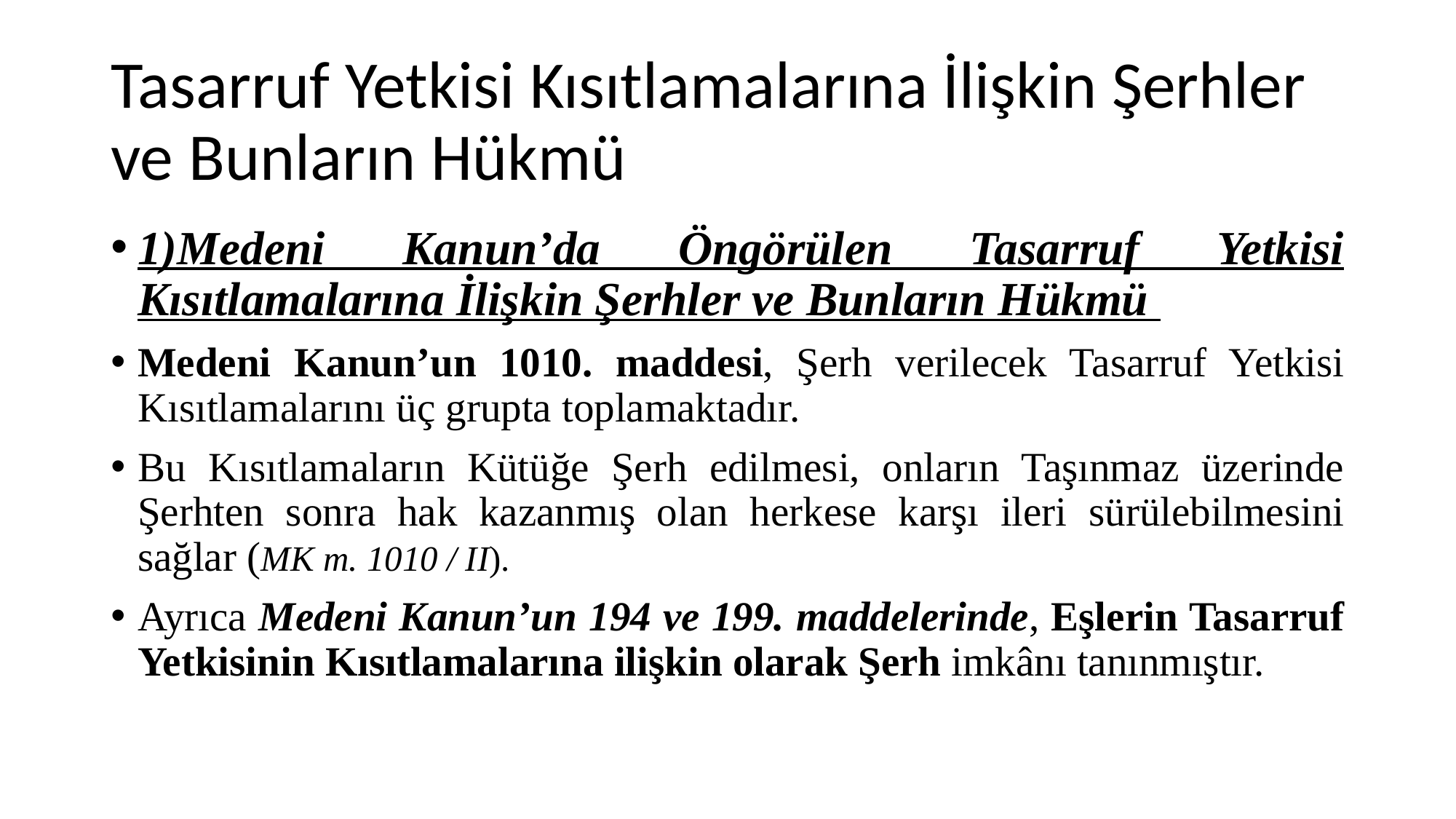

# Tasarruf Yetkisi Kısıtlamalarına İlişkin Şerhler  ve Bunların Hükmü
1)Medeni Kanun’da Öngörülen Tasarruf Yetkisi Kısıtlamalarına İlişkin Şerhler ve Bunların Hükmü
Medeni Kanun’un 1010. maddesi, Şerh verilecek Tasarruf Yetkisi Kısıtlamalarını üç grupta toplamaktadır.
Bu Kısıtlamaların Kütüğe Şerh edilmesi, onların Taşınmaz üzerinde Şerhten sonra hak kazanmış olan herkese karşı ileri sürülebilmesini sağlar (MK m. 1010 / II).
Ayrıca Medeni Kanun’un 194 ve 199. maddelerinde, Eşlerin Tasarruf Yetkisinin Kısıtlamalarına ilişkin olarak Şerh imkânı tanınmıştır.